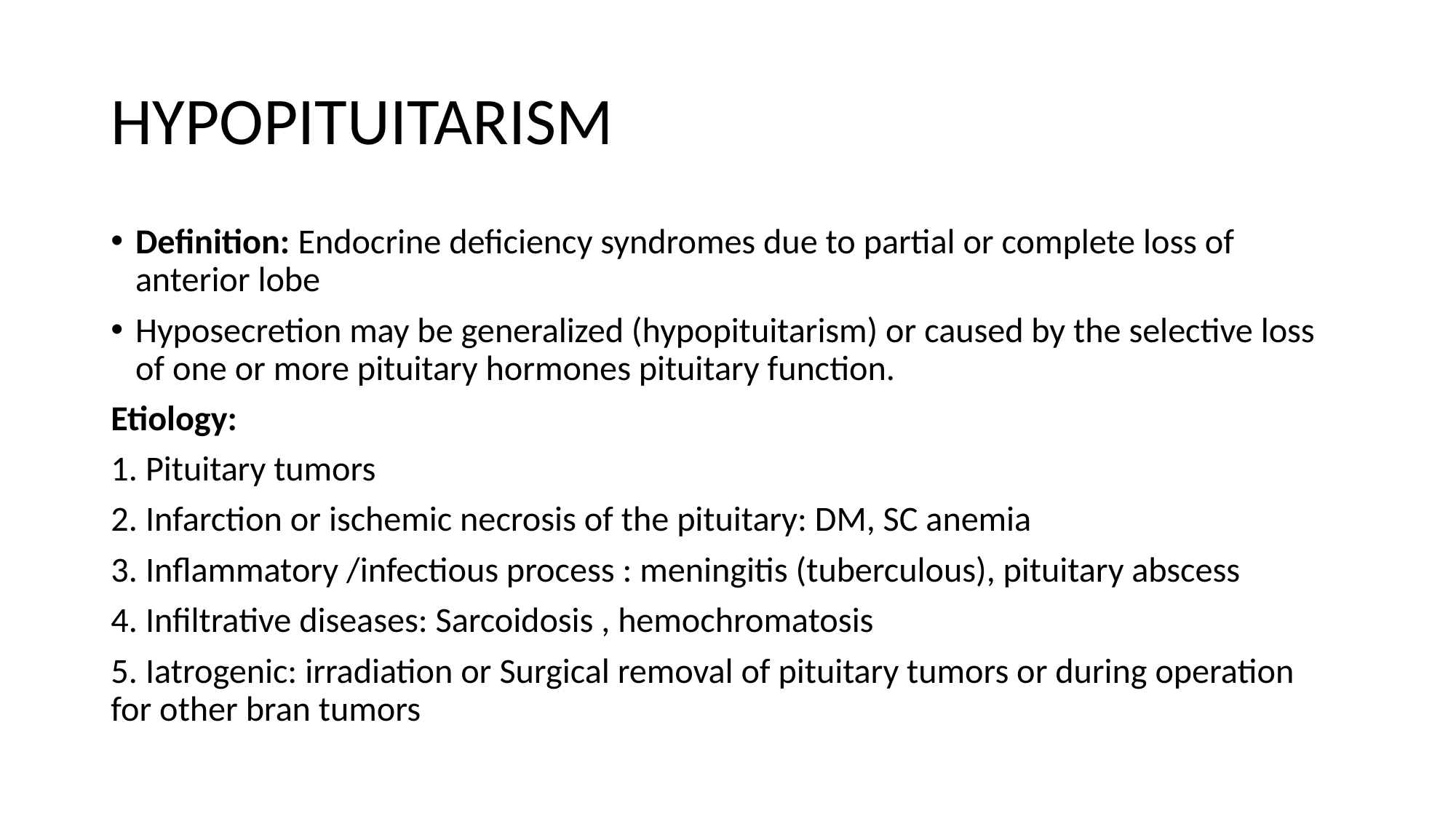

# HYPOPITUITARISM
Definition: Endocrine deficiency syndromes due to partial or complete loss of anterior lobe
Hyposecretion may be generalized (hypopituitarism) or caused by the selective loss of one or more pituitary hormones pituitary function.
Etiology:
1. Pituitary tumors
2. Infarction or ischemic necrosis of the pituitary: DM, SC anemia
3. Inflammatory /infectious process : meningitis (tuberculous), pituitary abscess
4. Infiltrative diseases: Sarcoidosis , hemochromatosis
5. Iatrogenic: irradiation or Surgical removal of pituitary tumors or during operation for other bran tumors